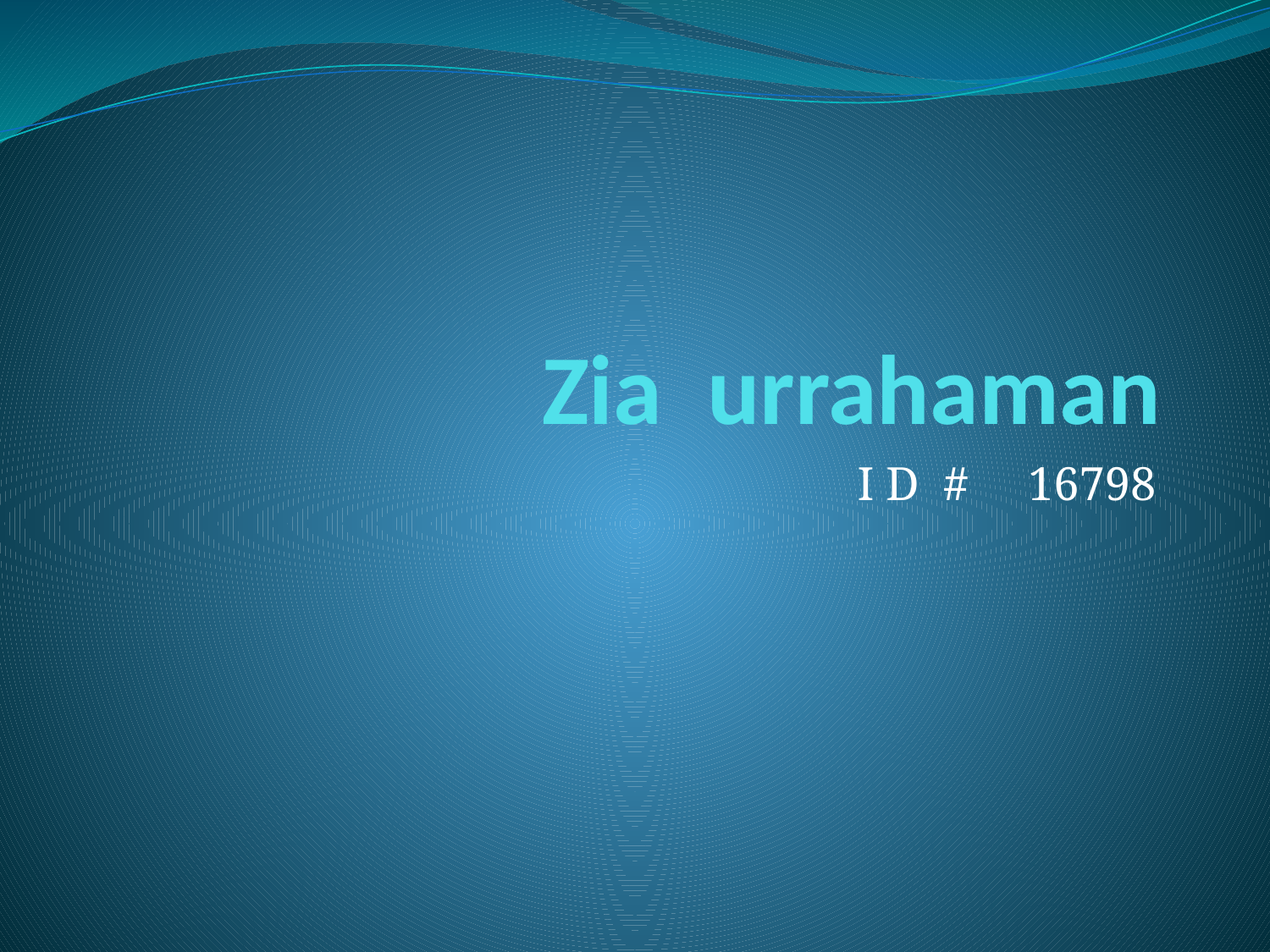

# Zia  urrahaman
I D  #     16798